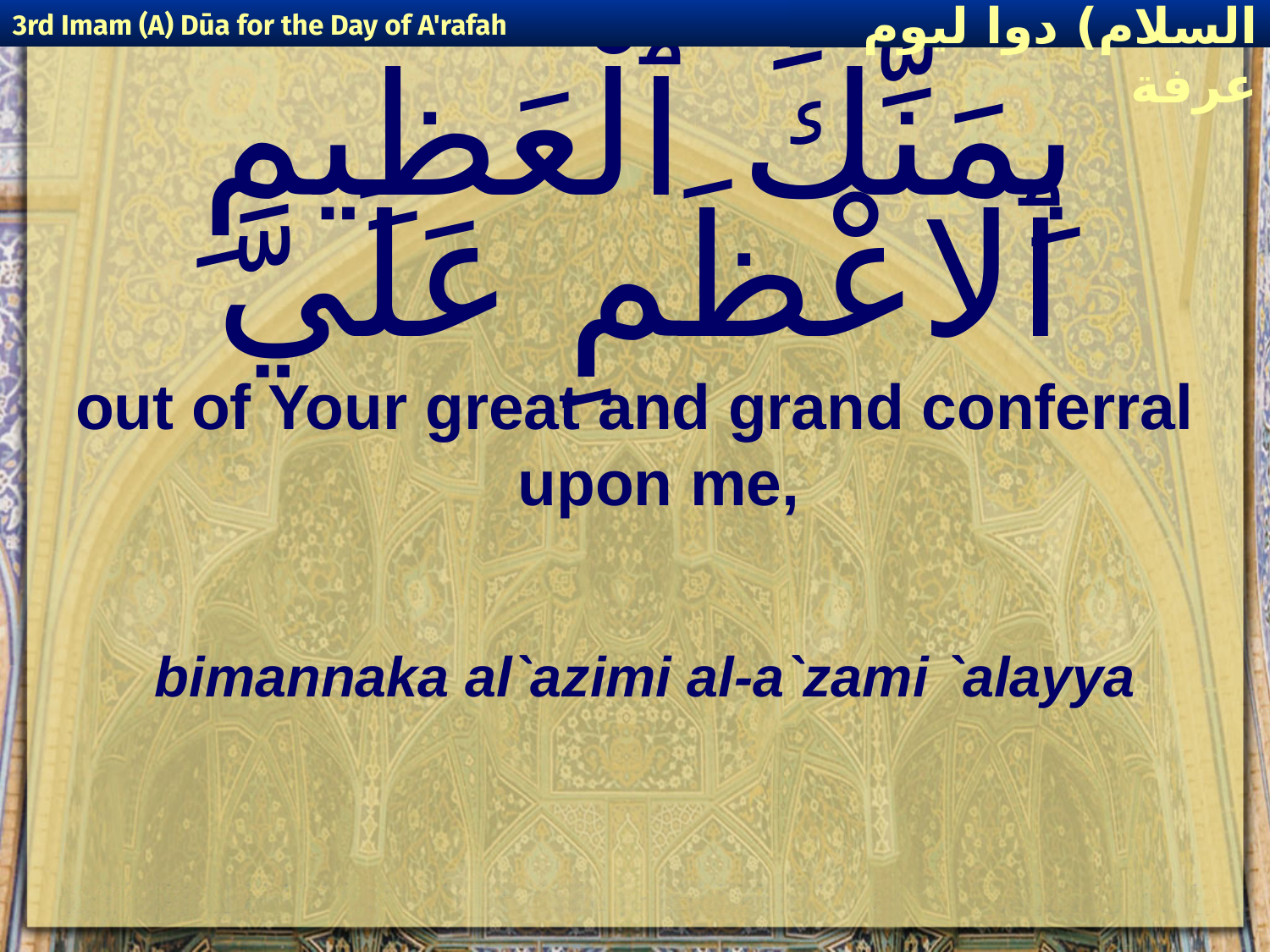

3rd Imam (A) Dūa for the Day of A'rafah
إمام حسين(عليه السلام) دوا ليوم عرفة
# بِمَنِّكَ ٱلْعَظِيمِ ٱلاعْظَمِ عَلَيَّ
out of Your great and grand conferral upon me,
bimannaka al`azimi al-a`zami `alayya